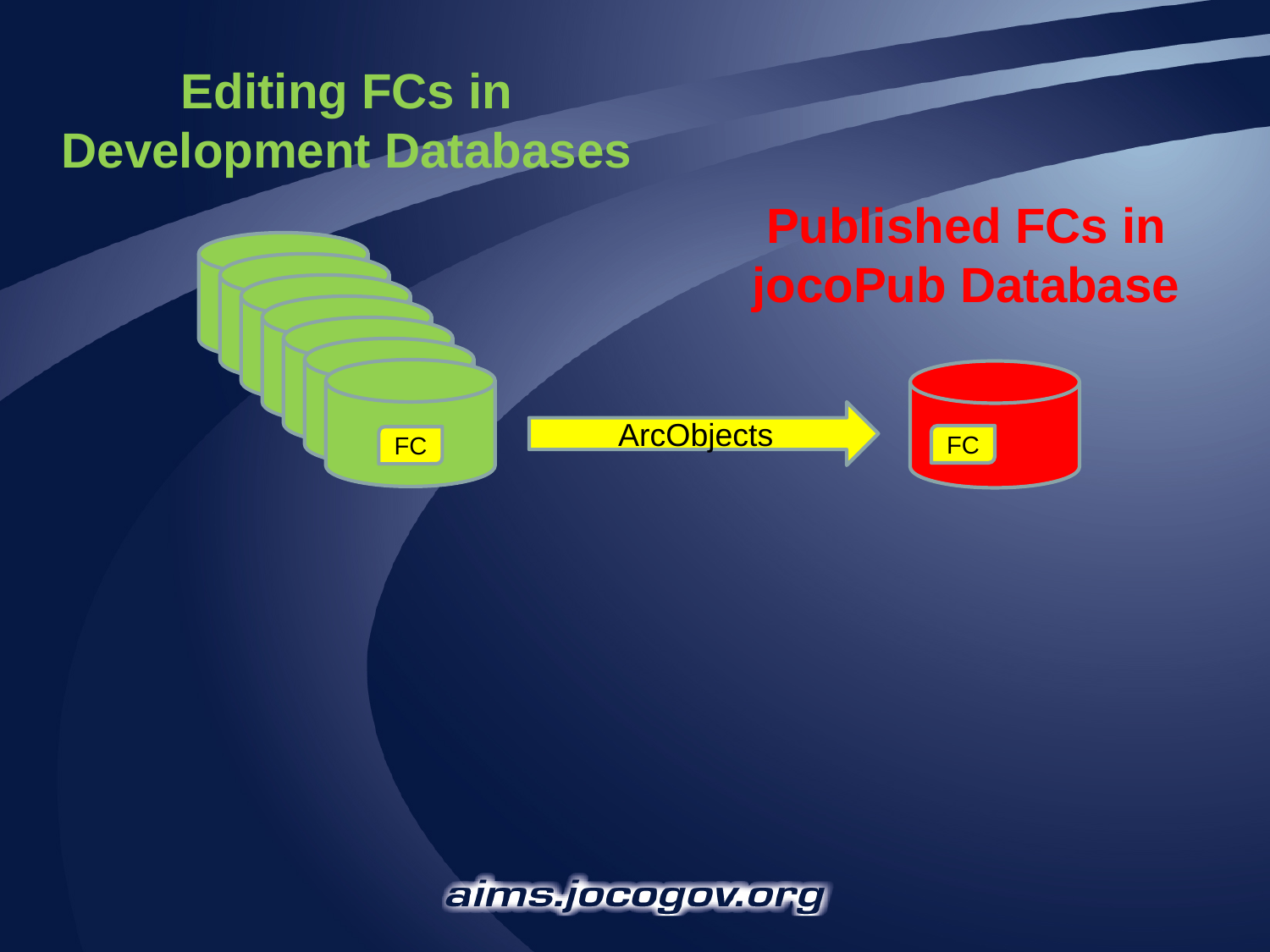

Editing FCs in
Development Databases
Published FCs in
jocoPub Database

ArcObjects
FC
FC